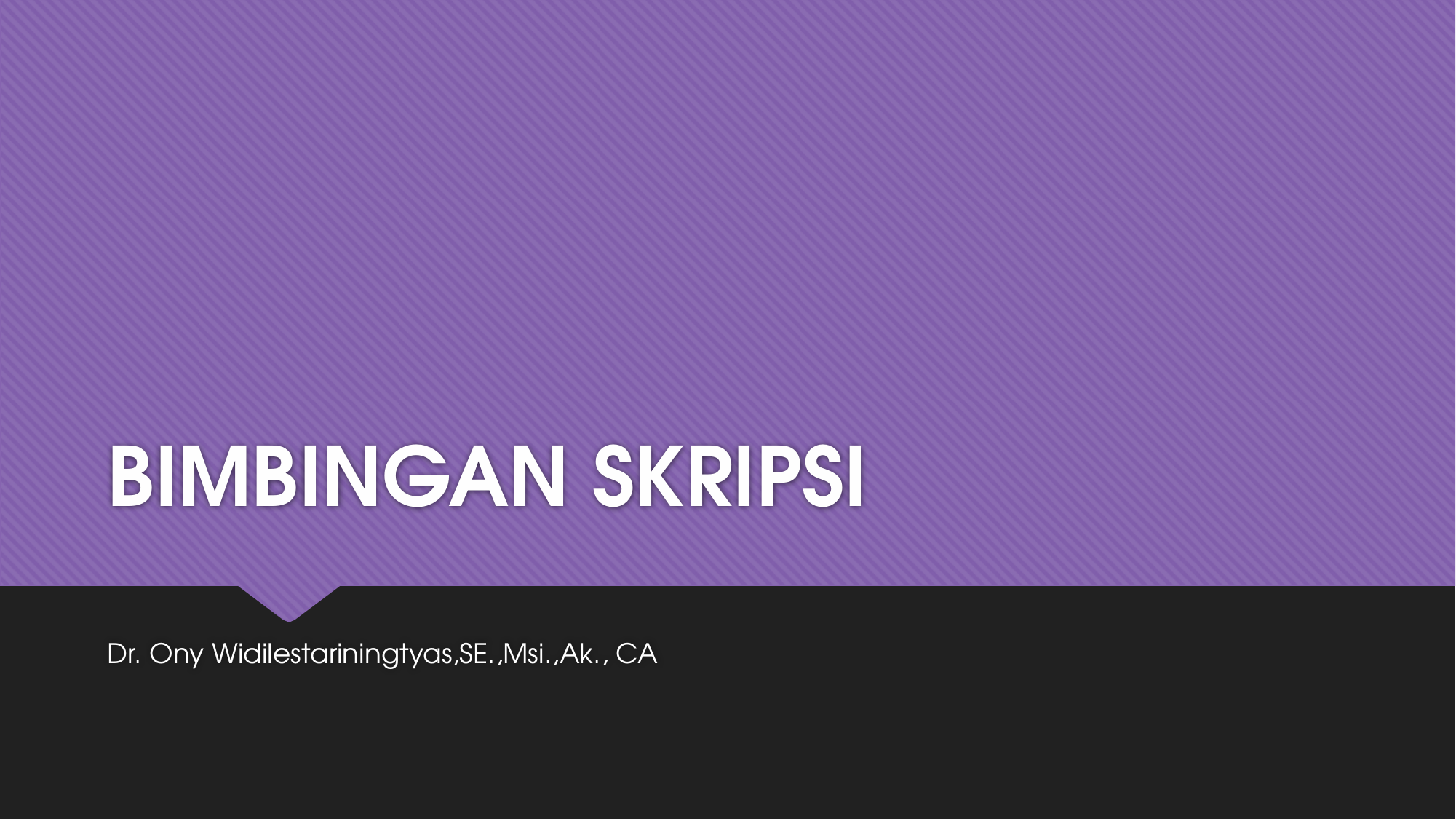

# BIMBINGAN SKRIPSI
Dr. Ony Widilestariningtyas,SE.,Msi.,Ak., CA